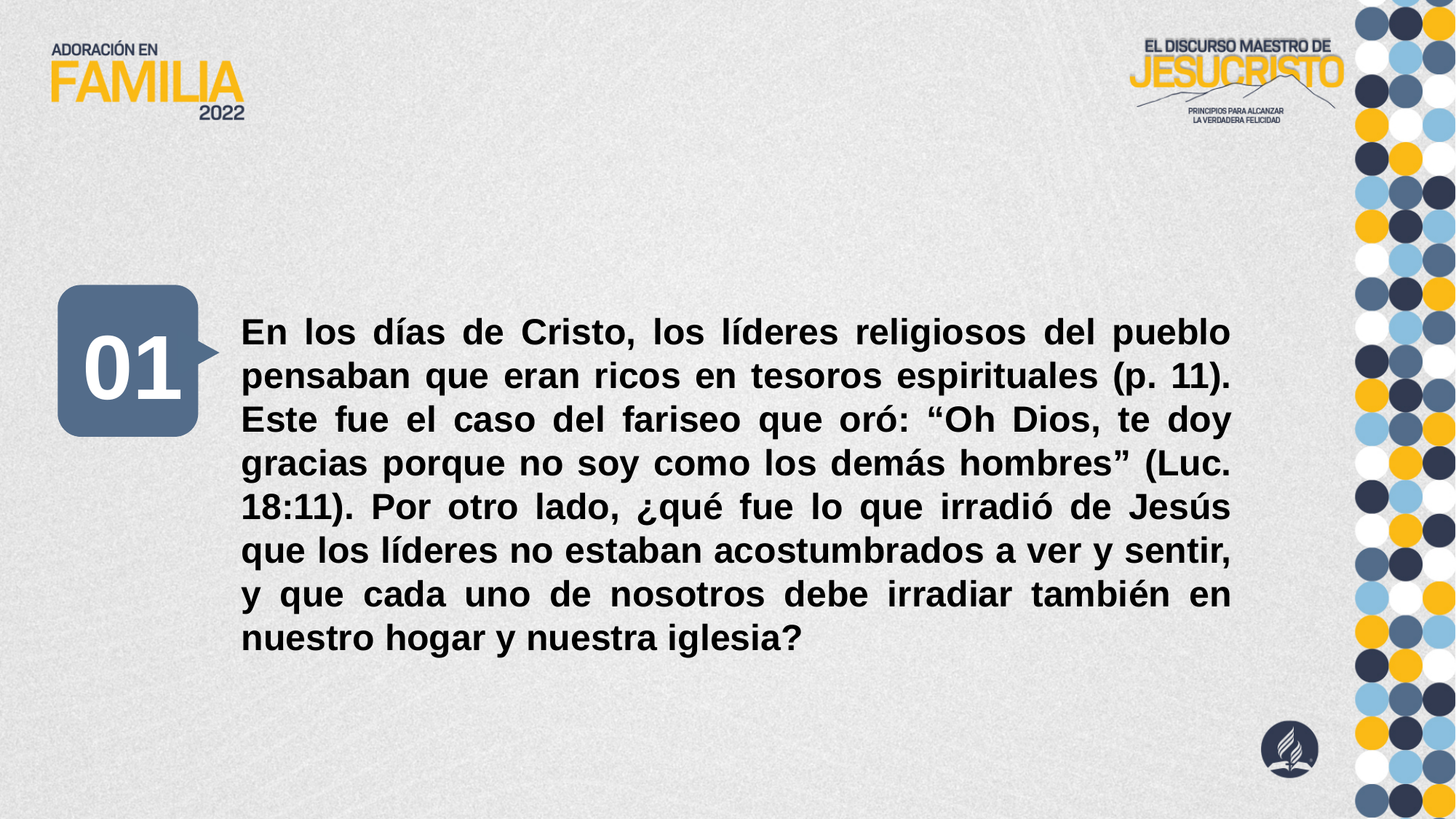

01
En los días de Cristo, los líderes religiosos del pueblo pensaban que eran ricos en tesoros espirituales (p. 11). Este fue el caso del fariseo que oró: “Oh Dios, te doy gracias porque no soy como los demás hombres” (Luc. 18:11). Por otro lado, ¿qué fue lo que irradió de Jesús que los líderes no estaban acostumbrados a ver y sentir, y que cada uno de nosotros debe irradiar también en nuestro hogar y nuestra iglesia?